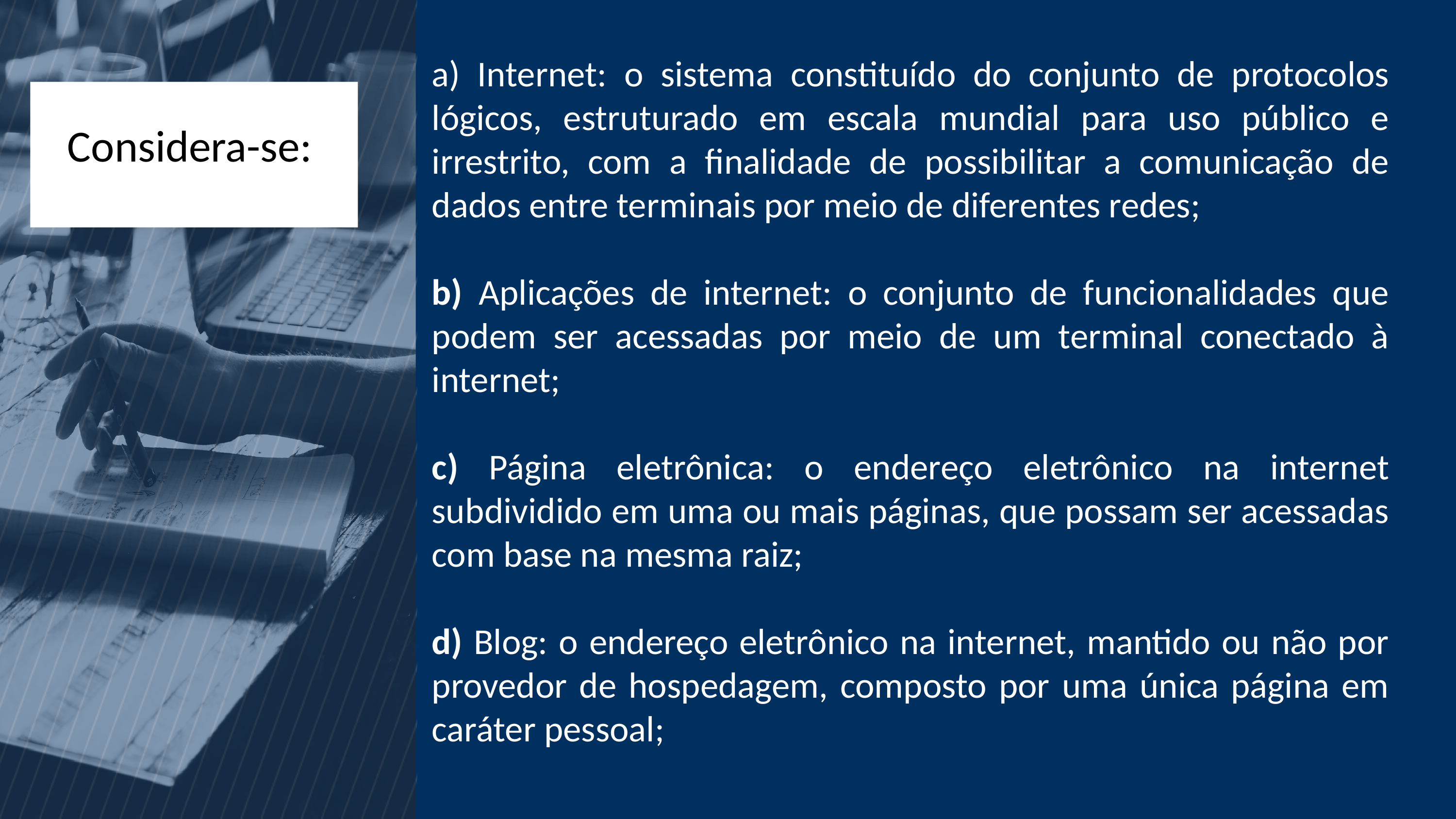

Internet: o sistema constituído do conjunto de protocolos lógicos, estruturado em escala mundial para uso público e irrestrito, com a finalidade de possibilitar a comunicação de dados entre terminais por meio de diferentes redes;

b) Aplicações de internet: o conjunto de funcionalidades que podem ser acessadas por meio de um terminal conectado à internet;

c) Página eletrônica: o endereço eletrônico na internet subdividido em uma ou mais páginas, que possam ser acessadas com base na mesma raiz;

d) Blog: o endereço eletrônico na internet, mantido ou não por provedor de hospedagem, composto por uma única página em caráter pessoal;

Considera-se: